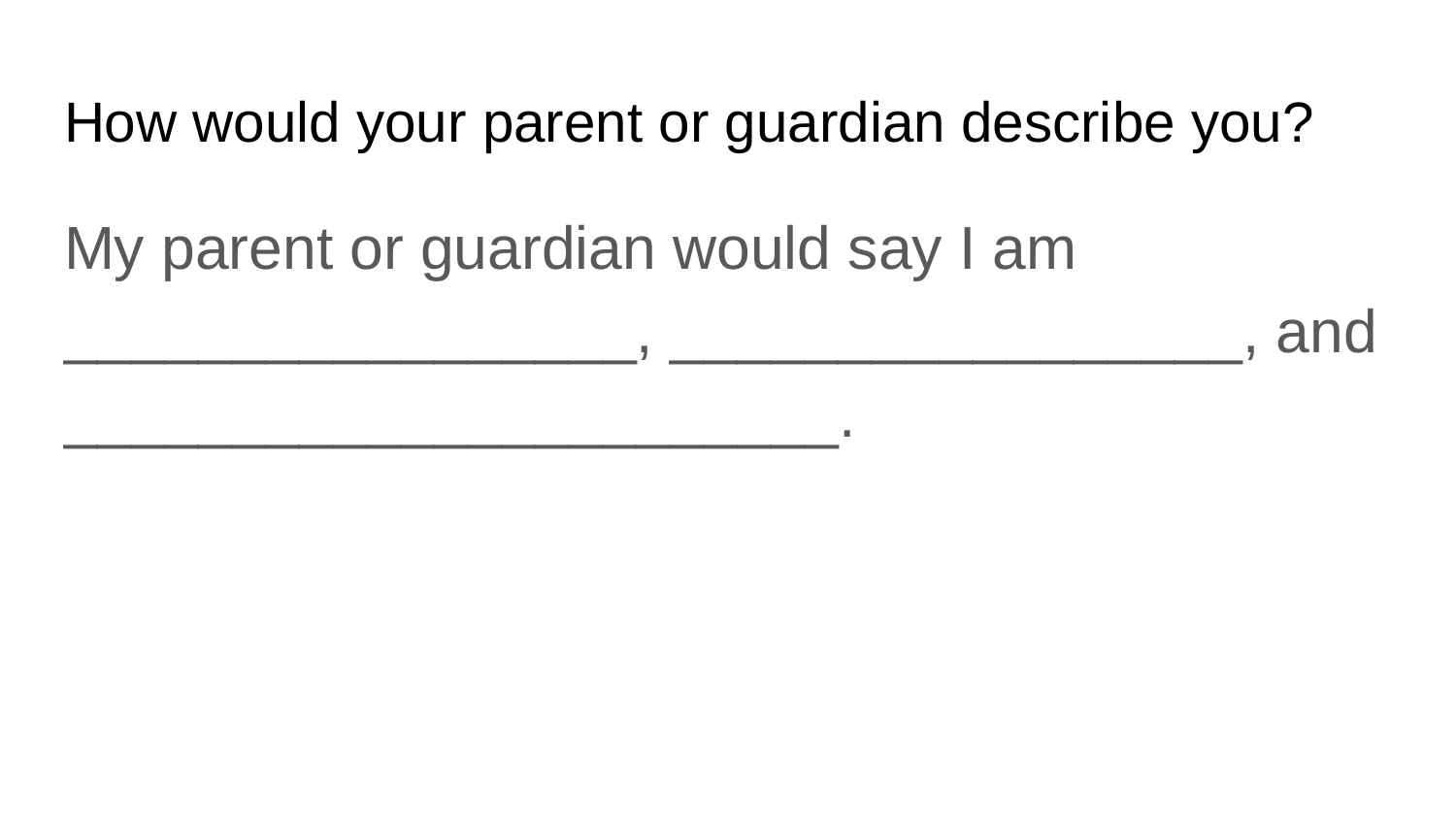

# How would your parent or guardian describe you?
My parent or guardian would say I am _________________, _________________, and _______________________.